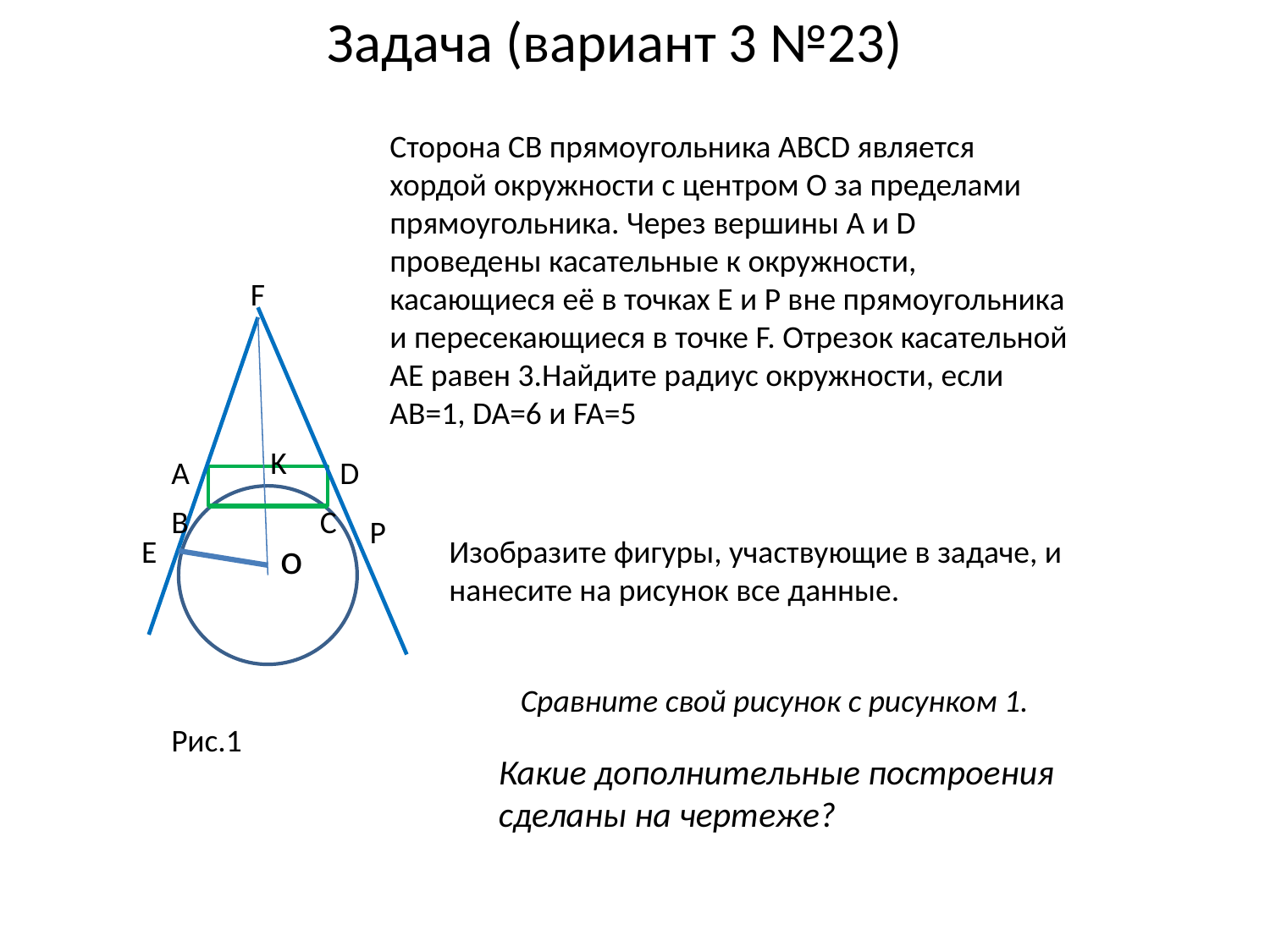

Задача (вариант 3 №23)
Сторона CB прямоугольника ABCD является хордой окружности с центром О за пределами прямоугольника. Через вершины A и D проведены касательные к окружности, касающиеся её в точках E и P вне прямоугольника и пересекающиеся в точке F. Отрезок касательной AE равен 3.Найдите радиус окружности, если AB=1, DA=6 и FA=5
F
K
А
D

B
C
P
E
о
Изобразите фигуры, участвующие в задаче, и нанесите на рисунок все данные.
Сравните свой рисунок с рисунком 1.
Рис.1
Какие дополнительные построения сделаны на чертеже?